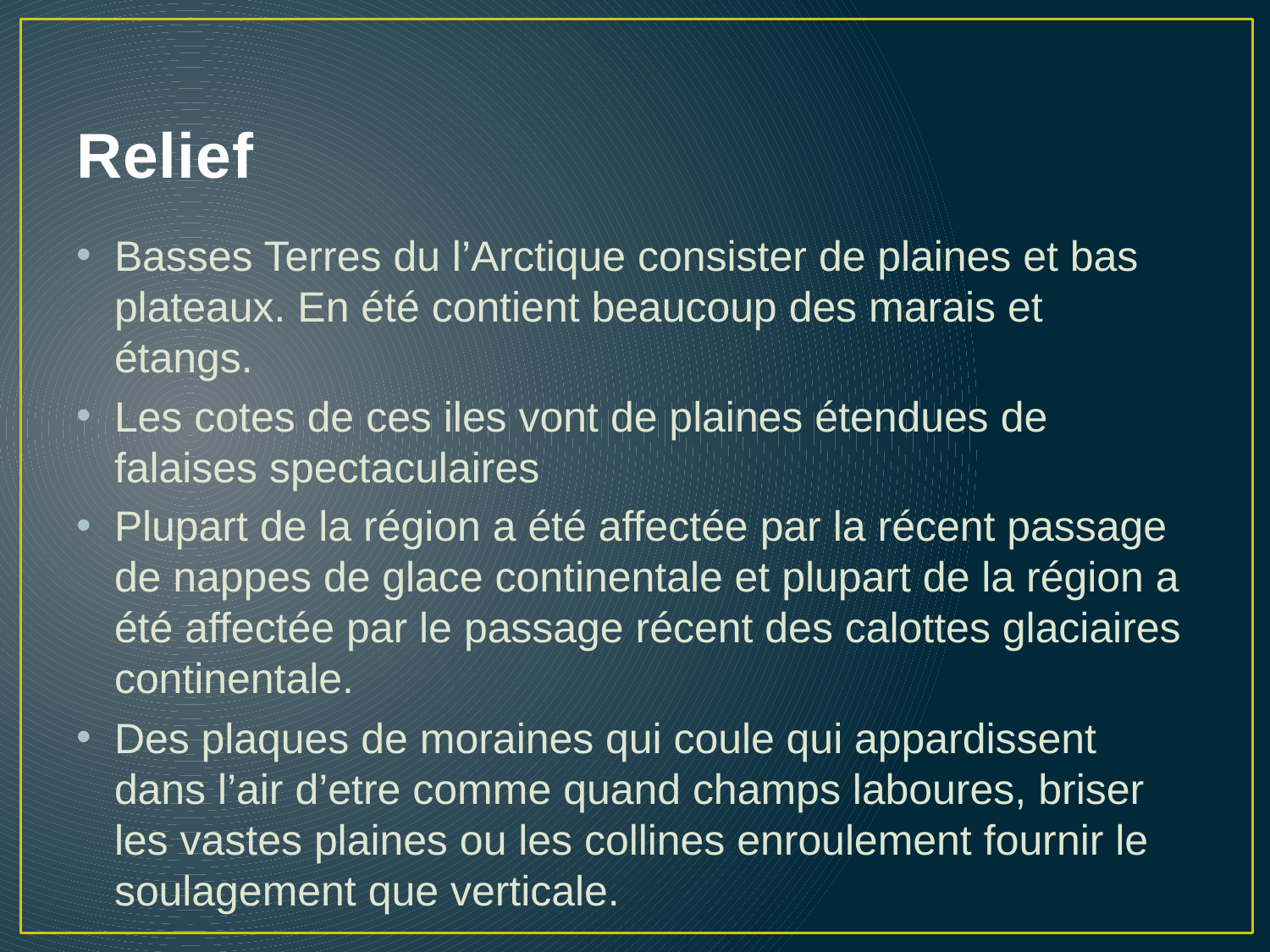

# Relief
Basses Terres du l’Arctique consister de plaines et bas plateaux. En été contient beaucoup des marais et étangs.
Les cotes de ces iles vont de plaines étendues de falaises spectaculaires
Plupart de la région a été affectée par la récent passage de nappes de glace continentale et plupart de la région a été affectée par le passage récent des calottes glaciaires continentale.
Des plaques de moraines qui coule qui appardissent dans l’air d’etre comme quand champs laboures, briser les vastes plaines ou les collines enroulement fournir le soulagement que verticale.